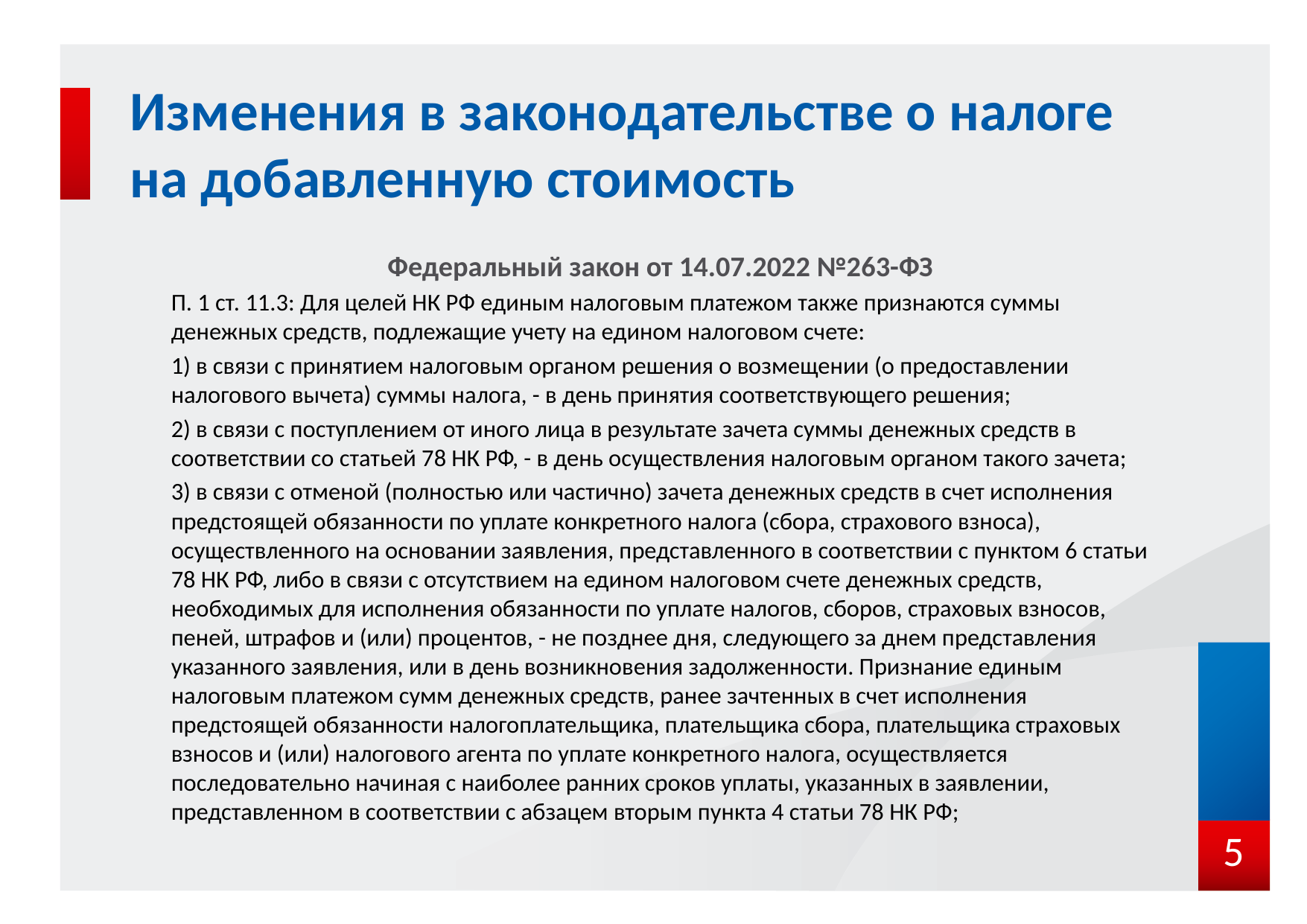

# Изменения в законодательстве о налоге на добавленную стоимость
Федеральный закон от 14.07.2022 №263-ФЗ
П. 1 ст. 11.3: Для целей НК РФ единым налоговым платежом также признаются суммы денежных средств, подлежащие учету на едином налоговом счете:
1) в связи с принятием налоговым органом решения о возмещении (о предоставлении налогового вычета) суммы налога, - в день принятия соответствующего решения;
2) в связи с поступлением от иного лица в результате зачета суммы денежных средств в соответствии со статьей 78 НК РФ, - в день осуществления налоговым органом такого зачета;
3) в связи с отменой (полностью или частично) зачета денежных средств в счет исполнения предстоящей обязанности по уплате конкретного налога (сбора, страхового взноса), осуществленного на основании заявления, представленного в соответствии с пунктом 6 статьи 78 НК РФ, либо в связи с отсутствием на едином налоговом счете денежных средств, необходимых для исполнения обязанности по уплате налогов, сборов, страховых взносов, пеней, штрафов и (или) процентов, - не позднее дня, следующего за днем представления указанного заявления, или в день возникновения задолженности. Признание единым налоговым платежом сумм денежных средств, ранее зачтенных в счет исполнения предстоящей обязанности налогоплательщика, плательщика сбора, плательщика страховых взносов и (или) налогового агента по уплате конкретного налога, осуществляется последовательно начиная с наиболее ранних сроков уплаты, указанных в заявлении, представленном в соответствии с абзацем вторым пункта 4 статьи 78 НК РФ;
5